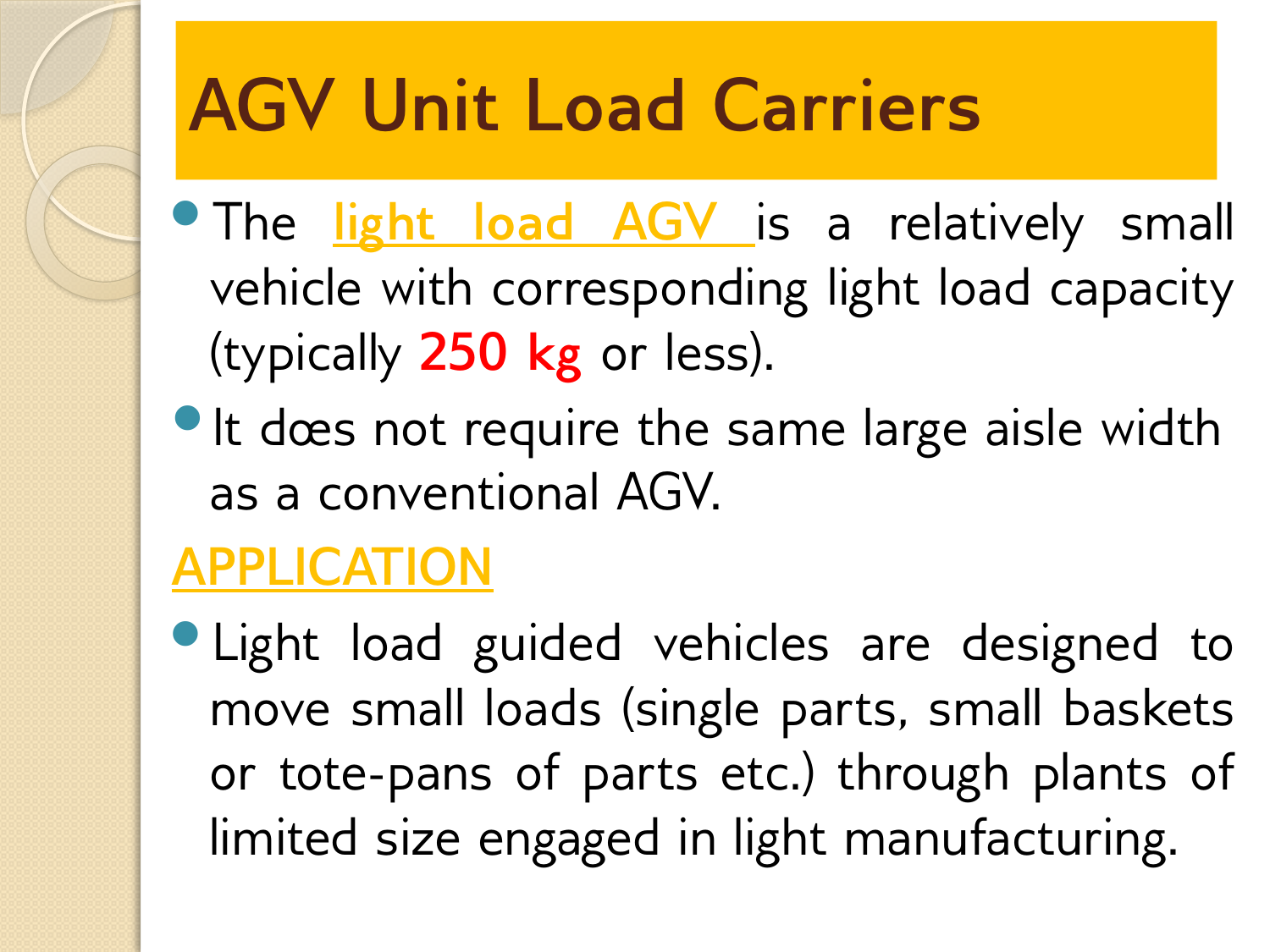

# AGV Unit Load Carriers
The light load AGV is a relatively small vehicle with corresponding light load capacity (typically 250 kg or less).
It does not require the same large aisle width as a conventional AGV.
APPLICATION
Light load guided vehicles are designed to move small loads (single parts, small baskets or tote-pans of parts etc.) through plants of limited size engaged in light manufacturing.